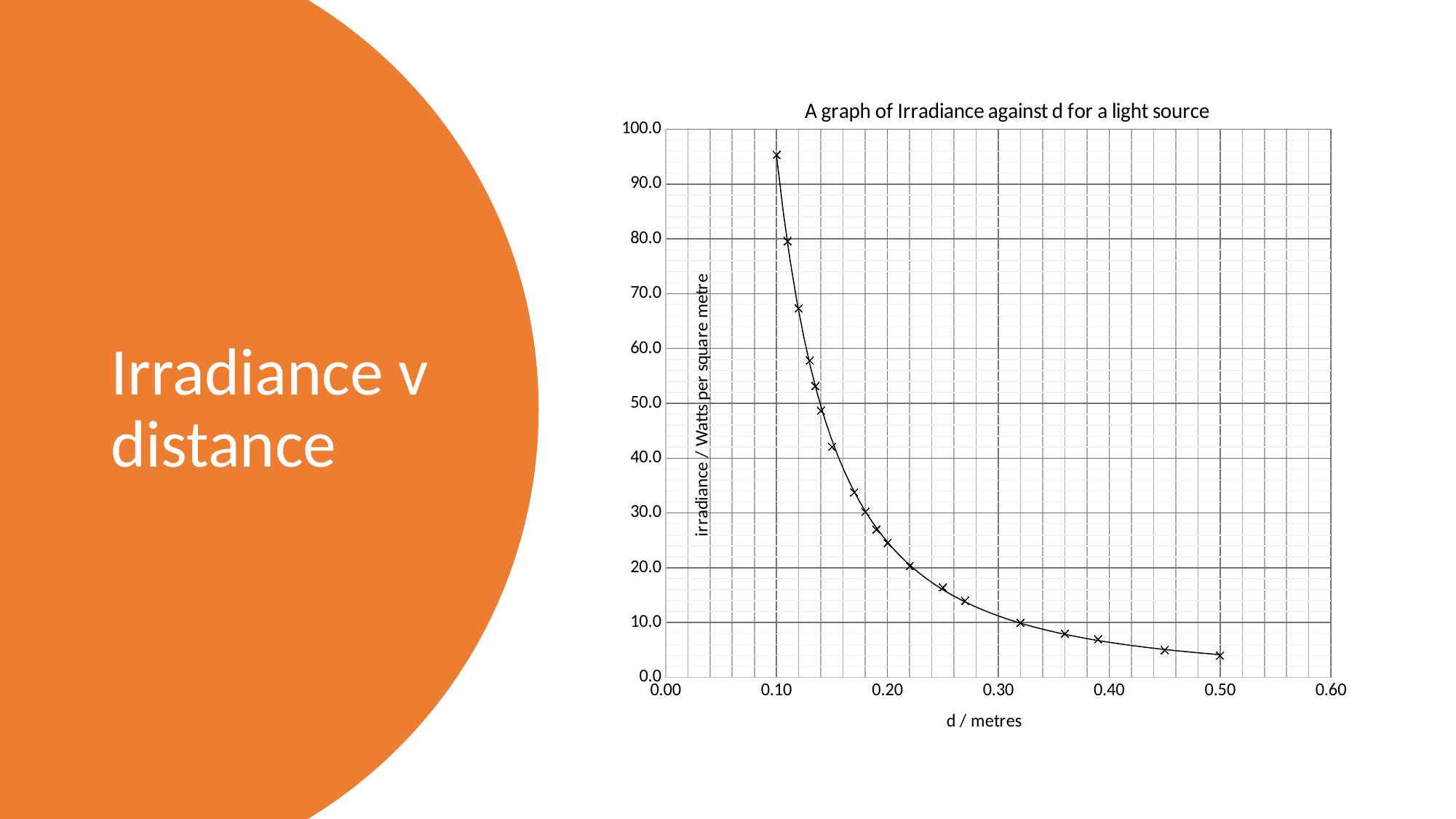

### Chart: A graph of Irradiance against d for a light source

| Category |  |
|---|---|
# Irradiance v distance